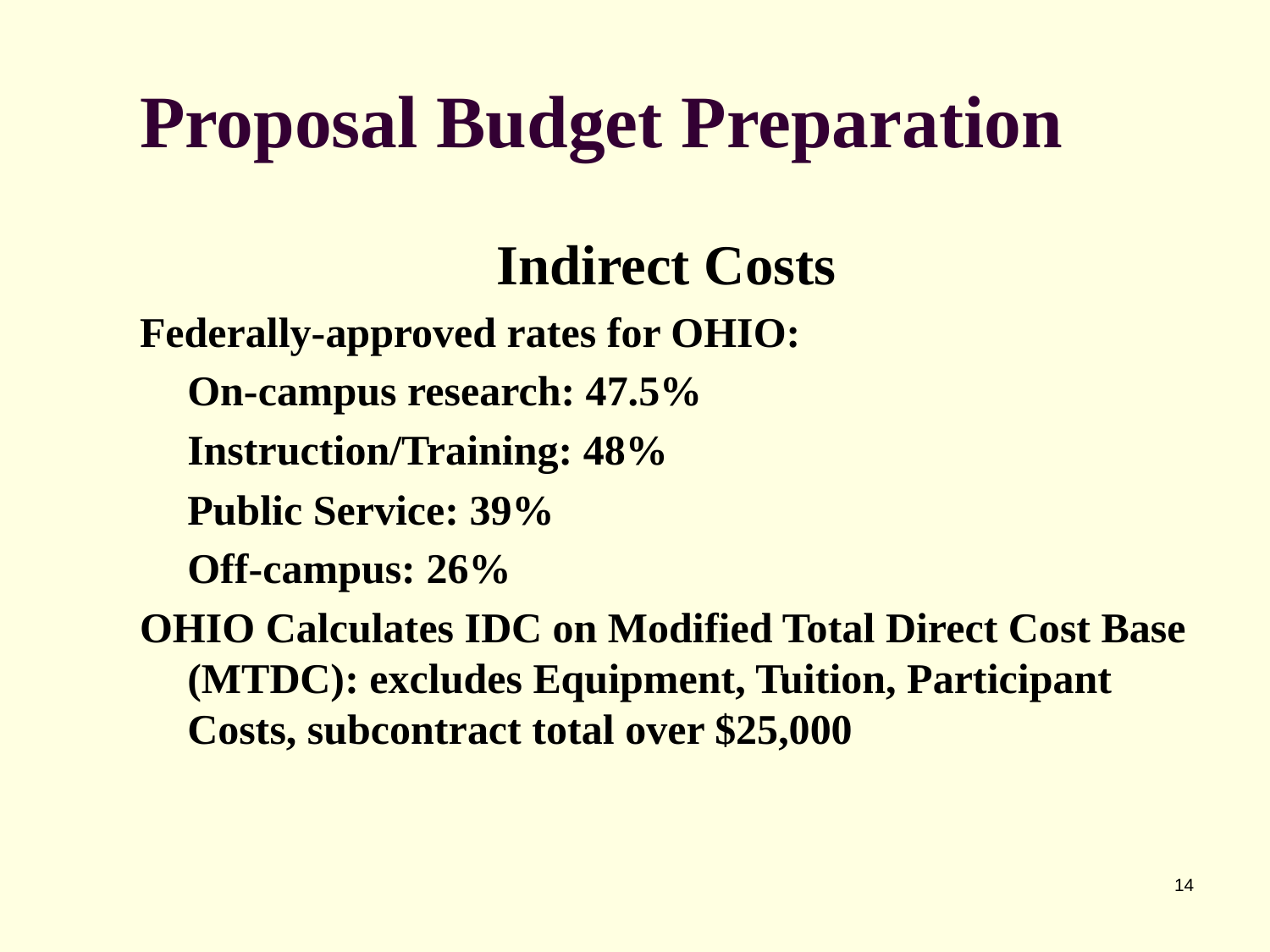

# Proposal Budget Preparation
Indirect Costs
Federally-approved rates for OHIO:
	On-campus research: 47.5%
	Instruction/Training: 48%
	Public Service: 39%
	Off-campus: 26%
OHIO Calculates IDC on Modified Total Direct Cost Base (MTDC): excludes Equipment, Tuition, Participant Costs, subcontract total over $25,000
14